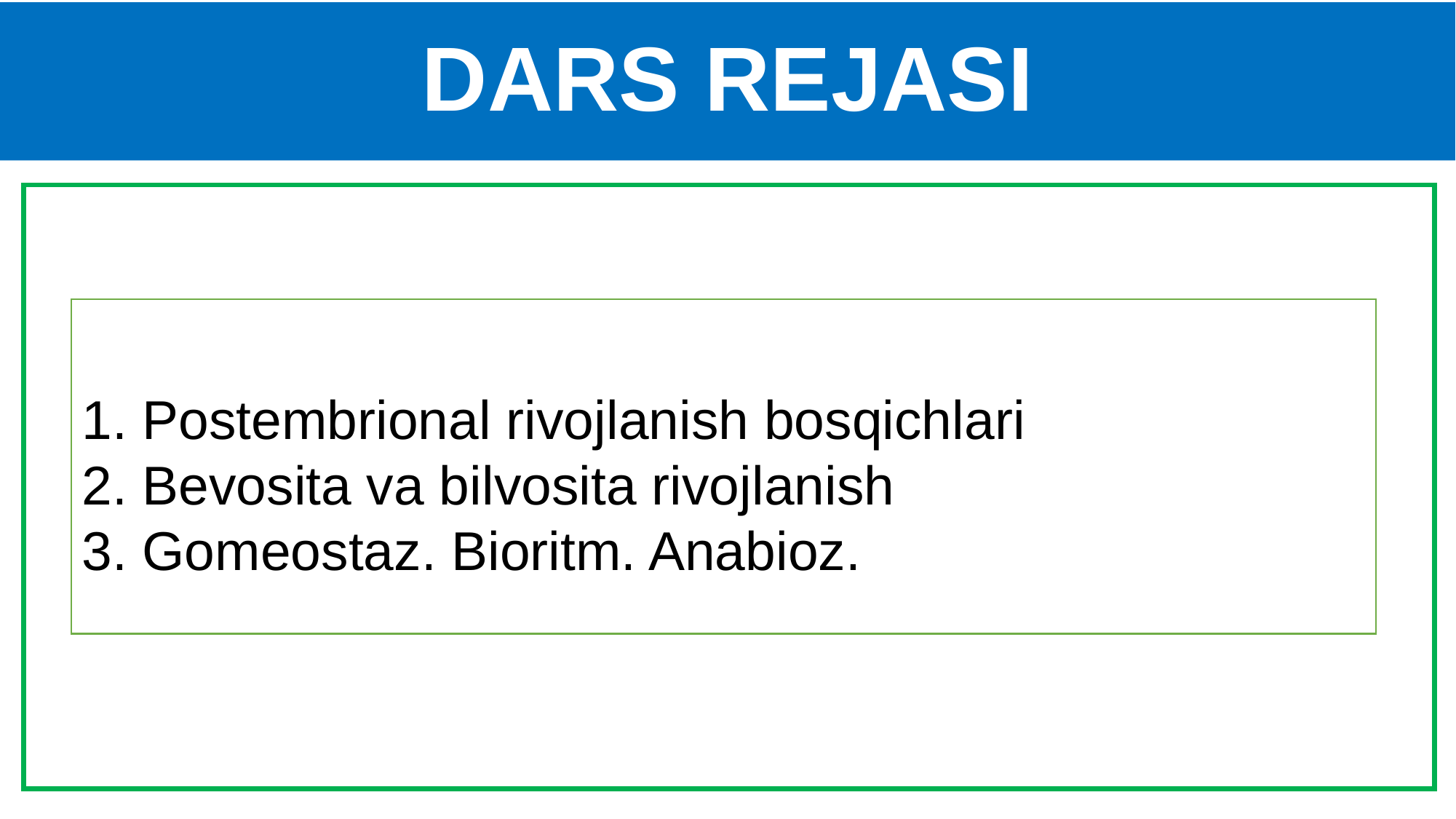

# DARS REJASI

1. Postembrional rivojlanish bosqichlari
2. Bevosita va bilvosita rivojlanish
3. Gomeostaz. Bioritm. Anabioz.